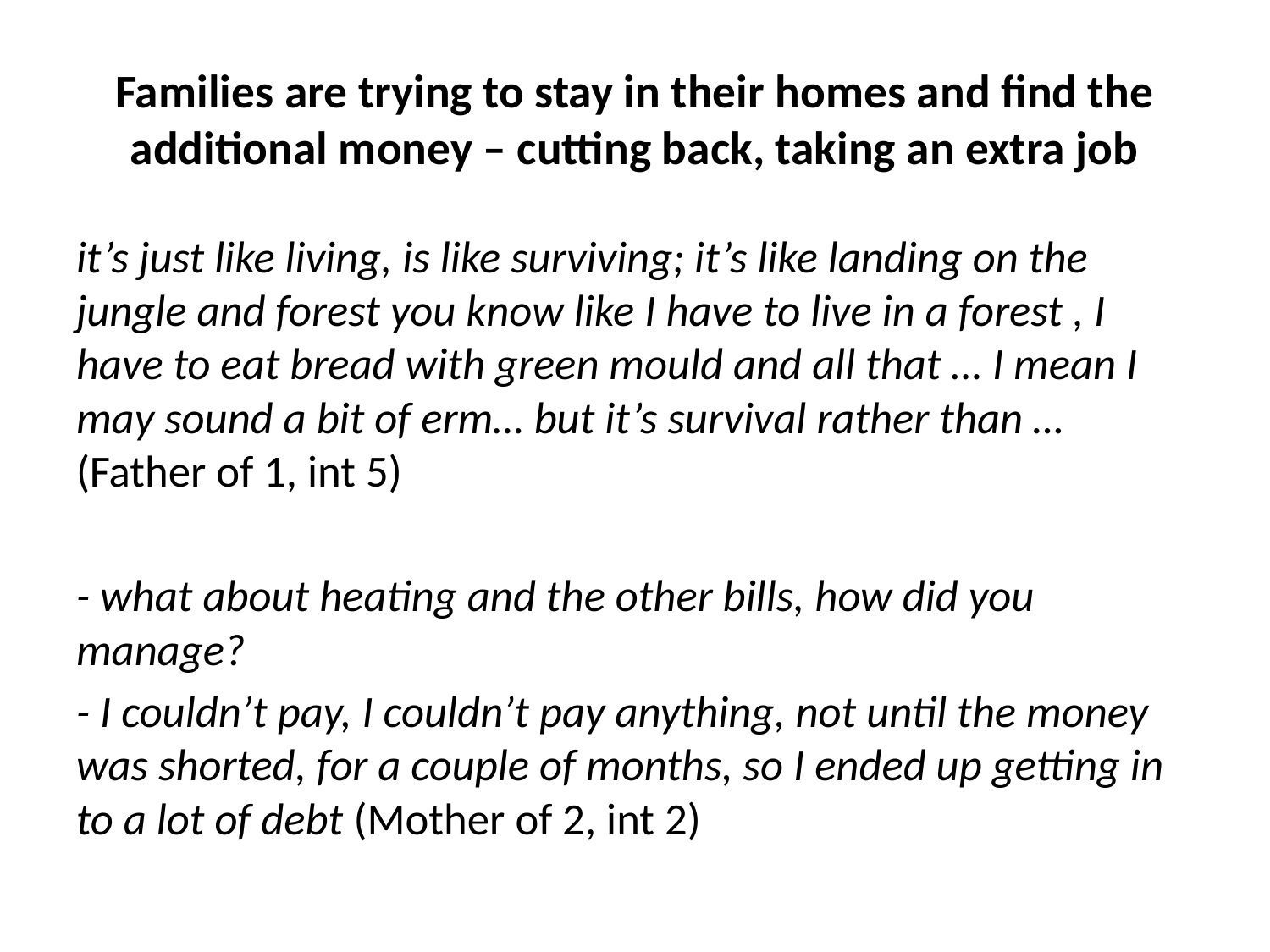

# Families are trying to stay in their homes and find the additional money – cutting back, taking an extra job
it’s just like living, is like surviving; it’s like landing on the jungle and forest you know like I have to live in a forest , I have to eat bread with green mould and all that … I mean I may sound a bit of erm… but it’s survival rather than …(Father of 1, int 5)

- what about heating and the other bills, how did you manage?
- I couldn’t pay, I couldn’t pay anything, not until the money was shorted, for a couple of months, so I ended up getting in to a lot of debt (Mother of 2, int 2)